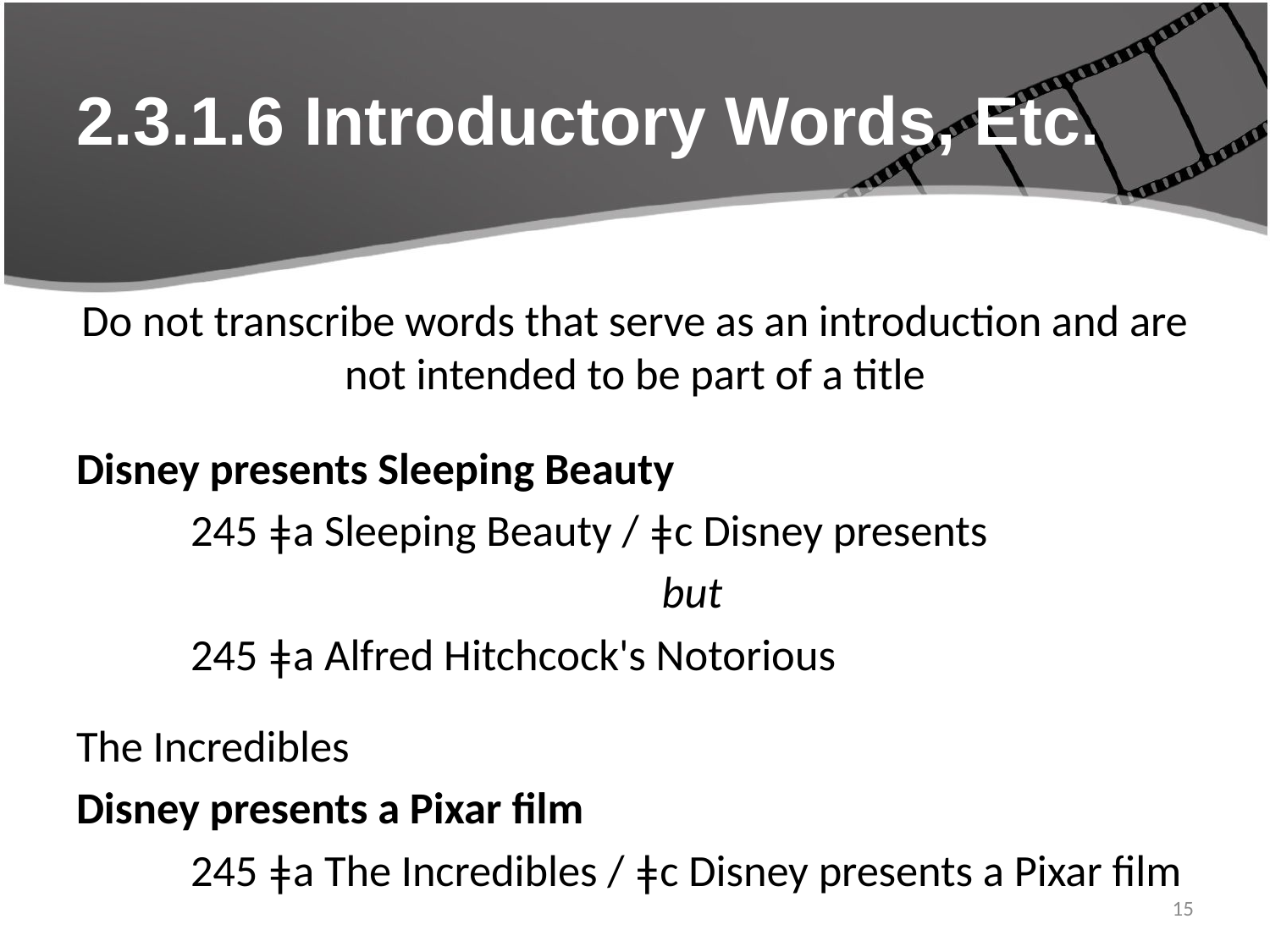

# 2.3.1.6 Introductory Words, Etc.
Do not transcribe words that serve as an introduction and are not intended to be part of a title

Disney presents Sleeping Beauty
245 ǂa Sleeping Beauty / ǂc Disney presents
but
245 ǂa Alfred Hitchcock's Notorious

The Incredibles
Disney presents a Pixar film
245 ǂa The Incredibles / ǂc Disney presents a Pixar film
4/22/2016

15